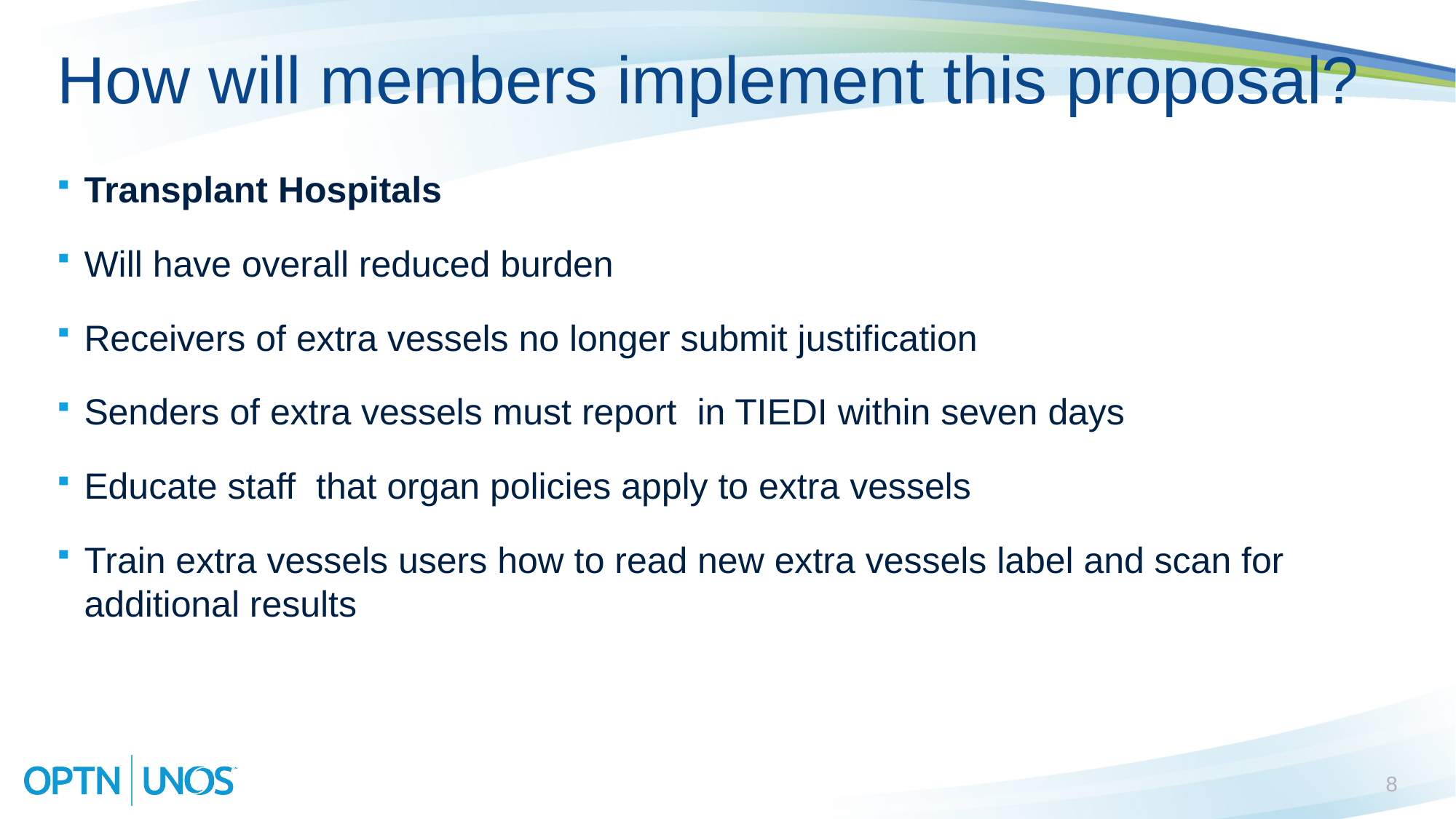

# How will members implement this proposal?
Transplant Hospitals
Will have overall reduced burden
Receivers of extra vessels no longer submit justification
Senders of extra vessels must report  in TIEDI within seven days
Educate staff  that organ policies apply to extra vessels
Train extra vessels users how to read new extra vessels label and scan for additional results

8